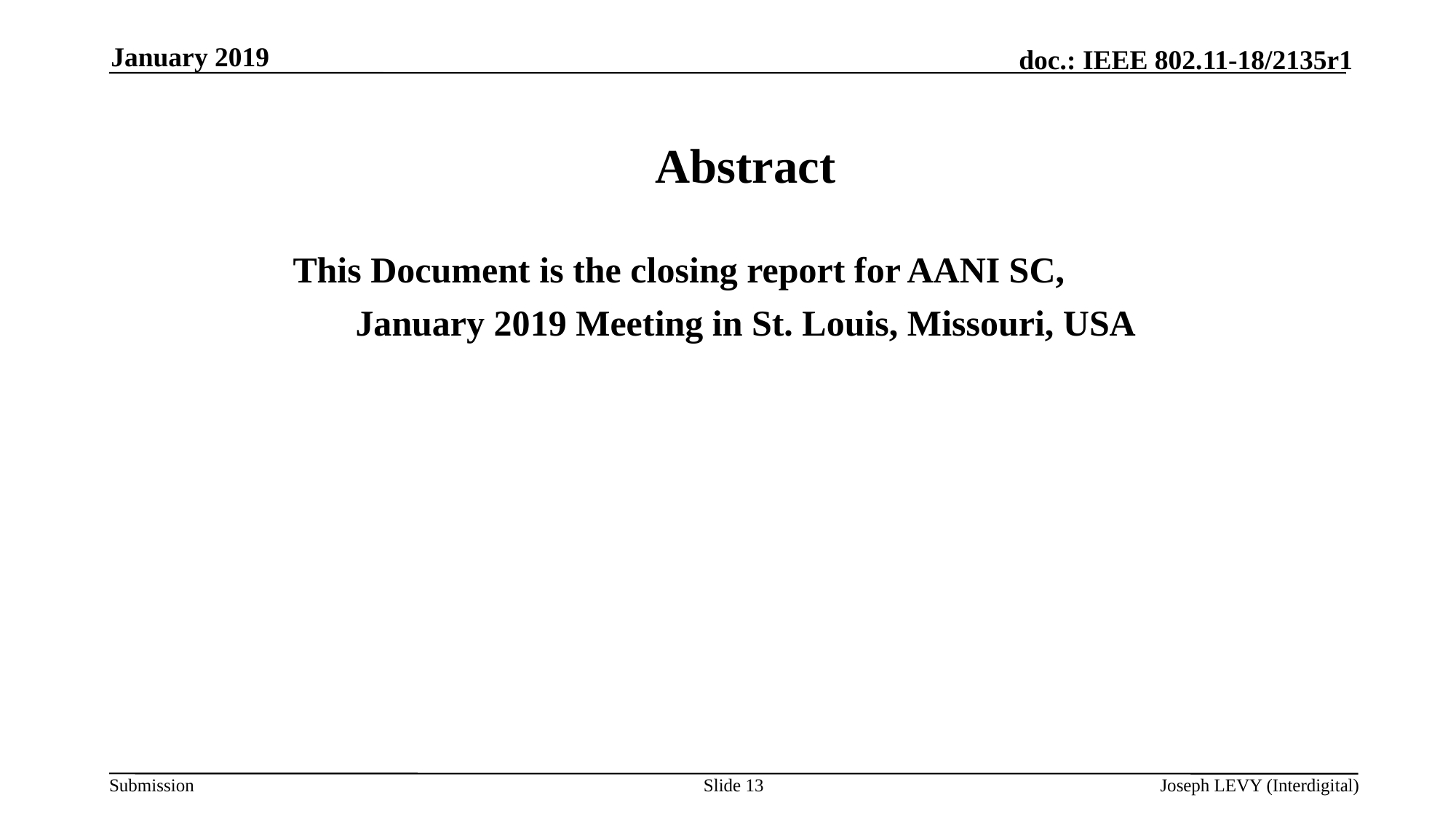

January 2019
Abstract
Abstract
This Document is the closing report for AANI SC,
November 2016 Meeting in San Antonio, TX
This Document is the closing report for AANI SC,
January 2019 Meeting in St. Louis, Missouri, USA

Slide 13
Joseph LEVY (Interdigital)